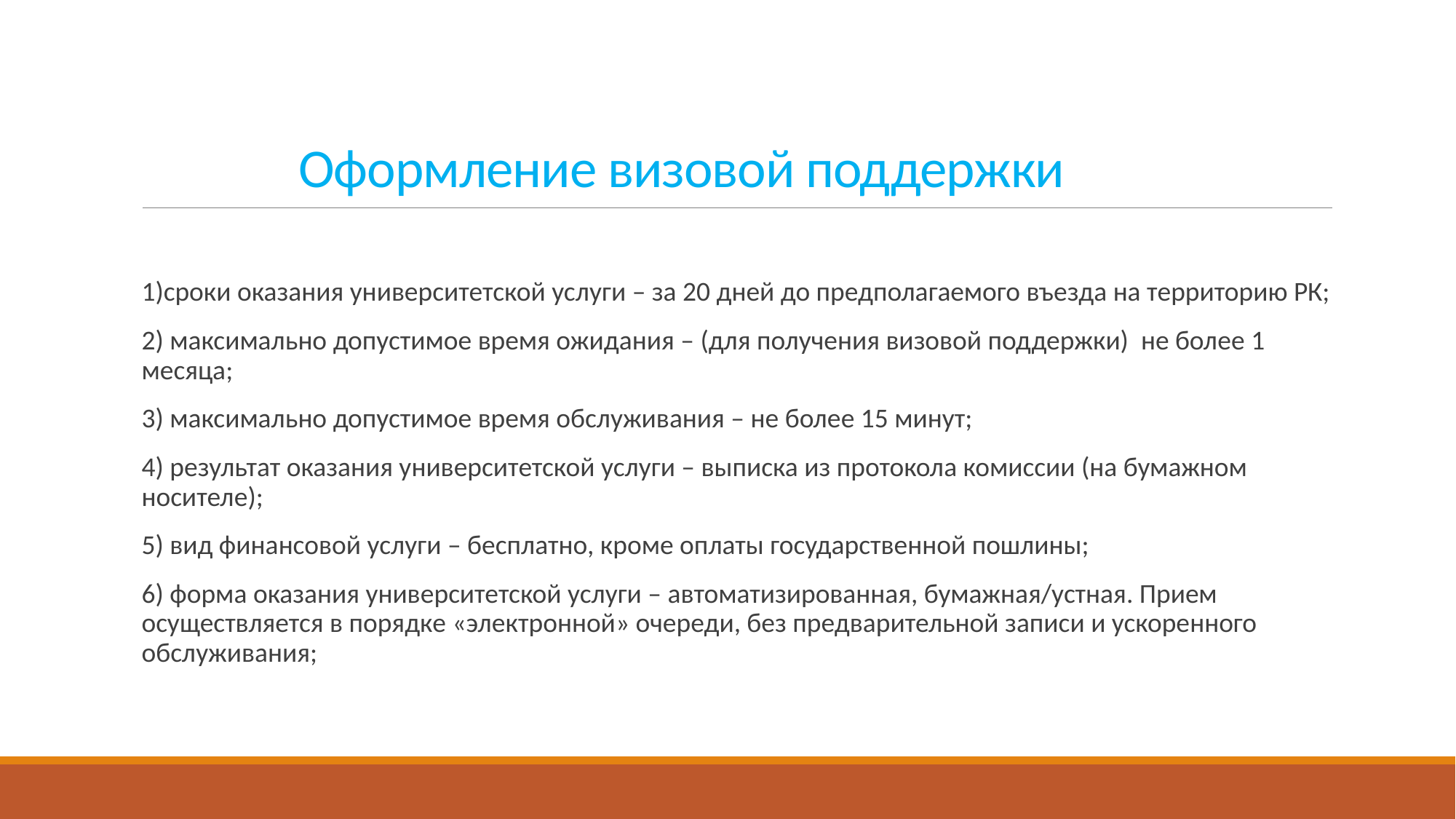

# Оформление визовой поддержки

1)сроки оказания университетской услуги – за 20 дней до предполагаемого въезда на территорию РК;
2) максимально допустимое время ожидания – (для получения визовой поддержки)  не более 1 месяца;
3) максимально допустимое время обслуживания – не более 15 минут;
4) результат оказания университетской услуги – выписка из протокола комиссии (на бумажном носителе);
5) вид финансовой услуги – бесплатно, кроме оплаты государственной пошлины;
6) форма оказания университетской услуги – автоматизированная, бумажная/устная. Прием осуществляется в порядке «электронной» очереди, без предварительной записи и ускоренного обслуживания;